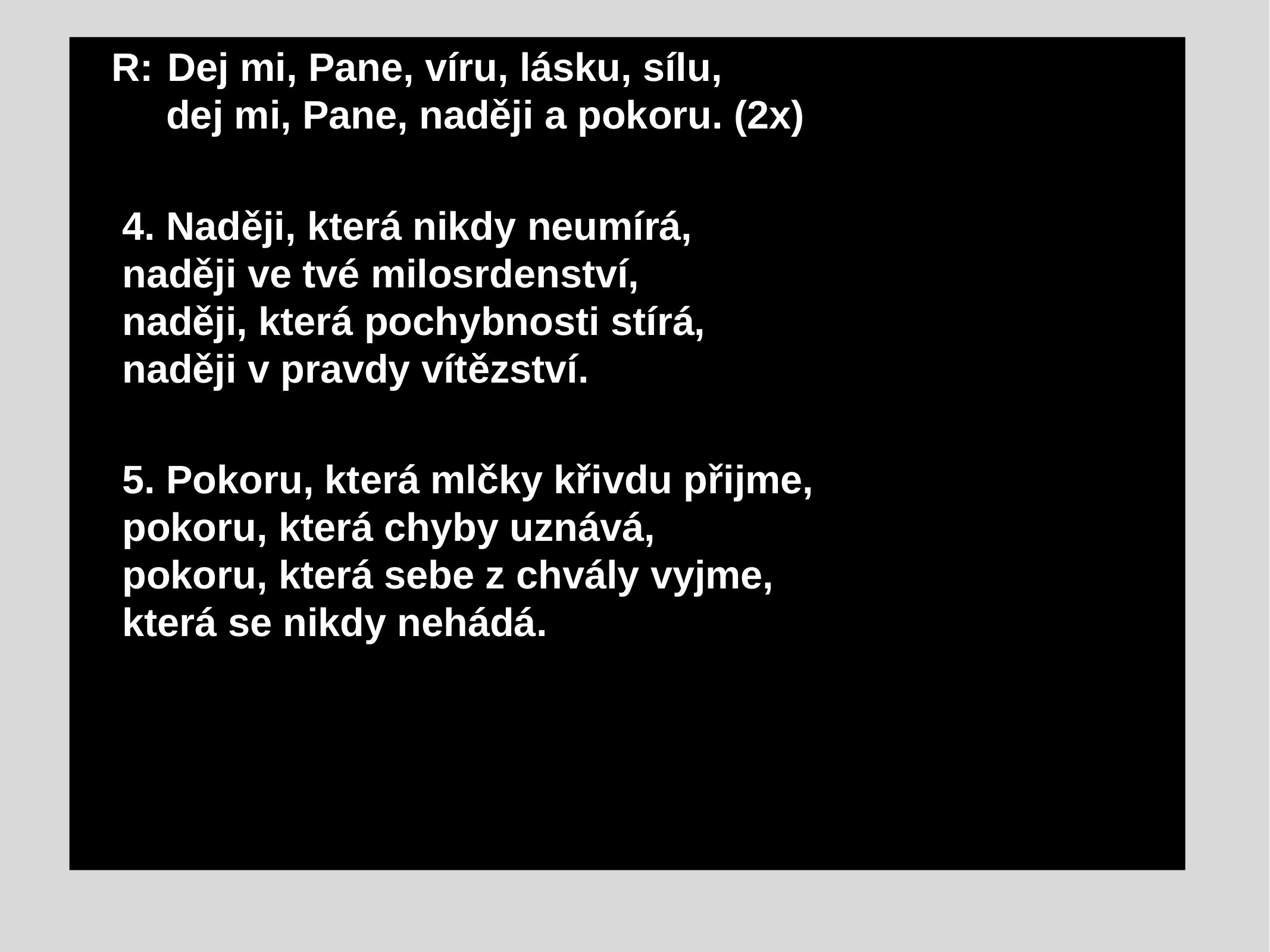

R: 	Dej mi, Pane, víru, lásku, sílu,
        dej mi, Pane, naději a pokoru. (2x)

    4. Naději, která nikdy neumírá,
    naději ve tvé milosrdenství,
    naději, která pochybnosti stírá,
    naději v pravdy vítězství.

    5. Pokoru, která mlčky křivdu přijme,
    pokoru, která chyby uznává,
    pokoru, která sebe z chvály vyjme,
    která se nikdy nehádá.